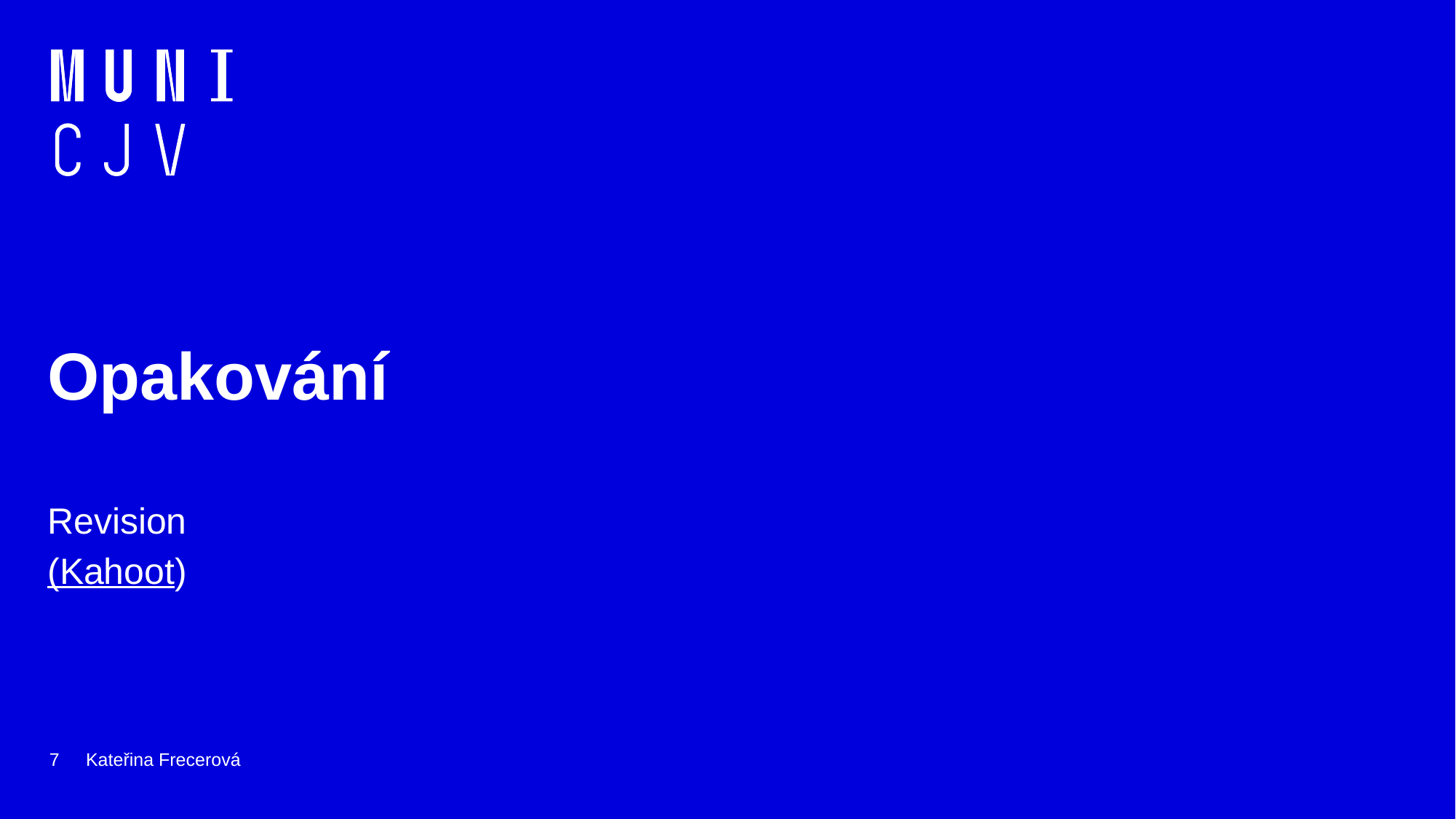

# Opakování
Revision
(Kahoot)

7
Kateřina Frecerová